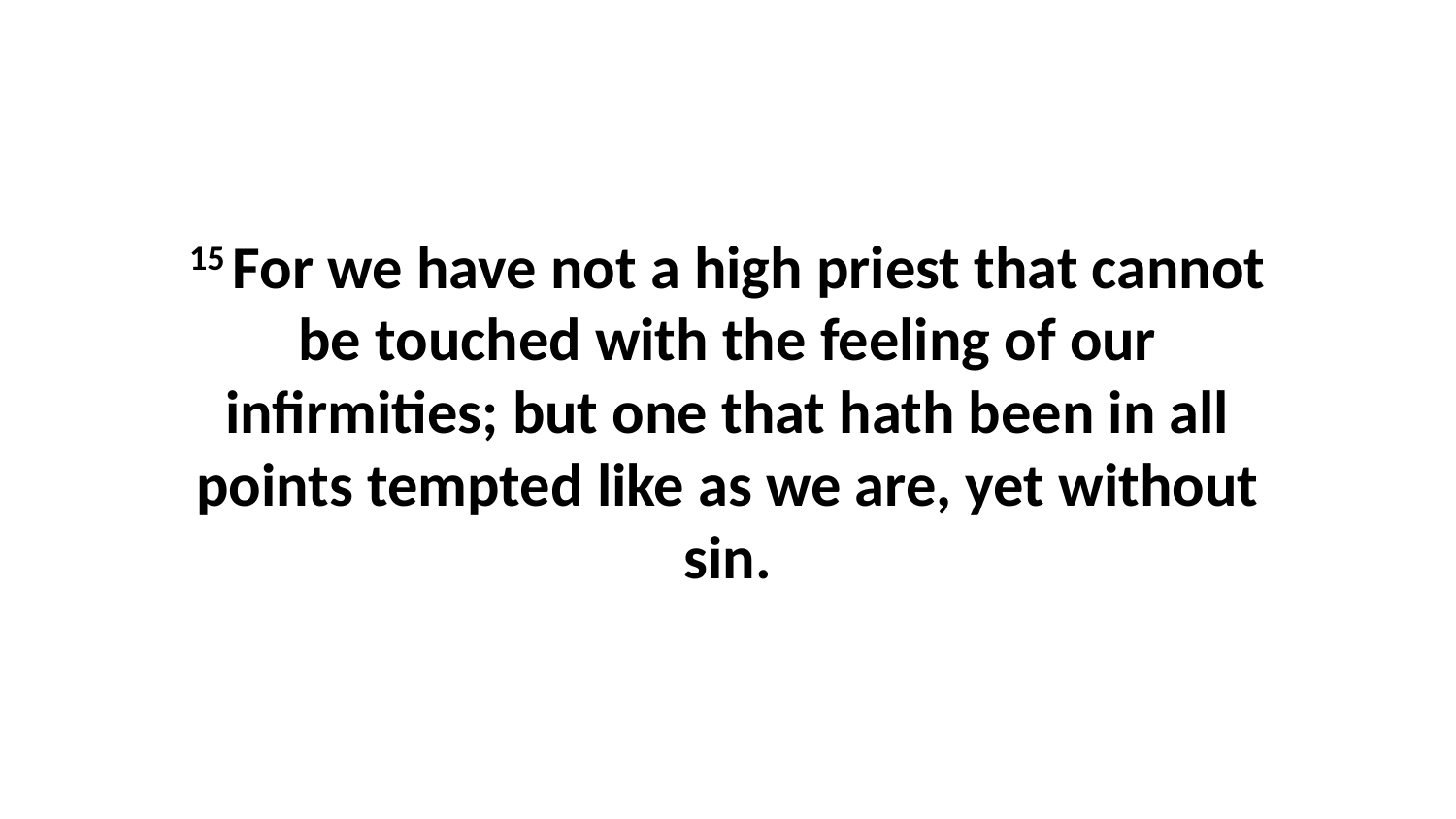

15 For we have not a high priest that cannot be touched with the feeling of our infirmities; but one that hath been in all points tempted like as we are, yet without sin.